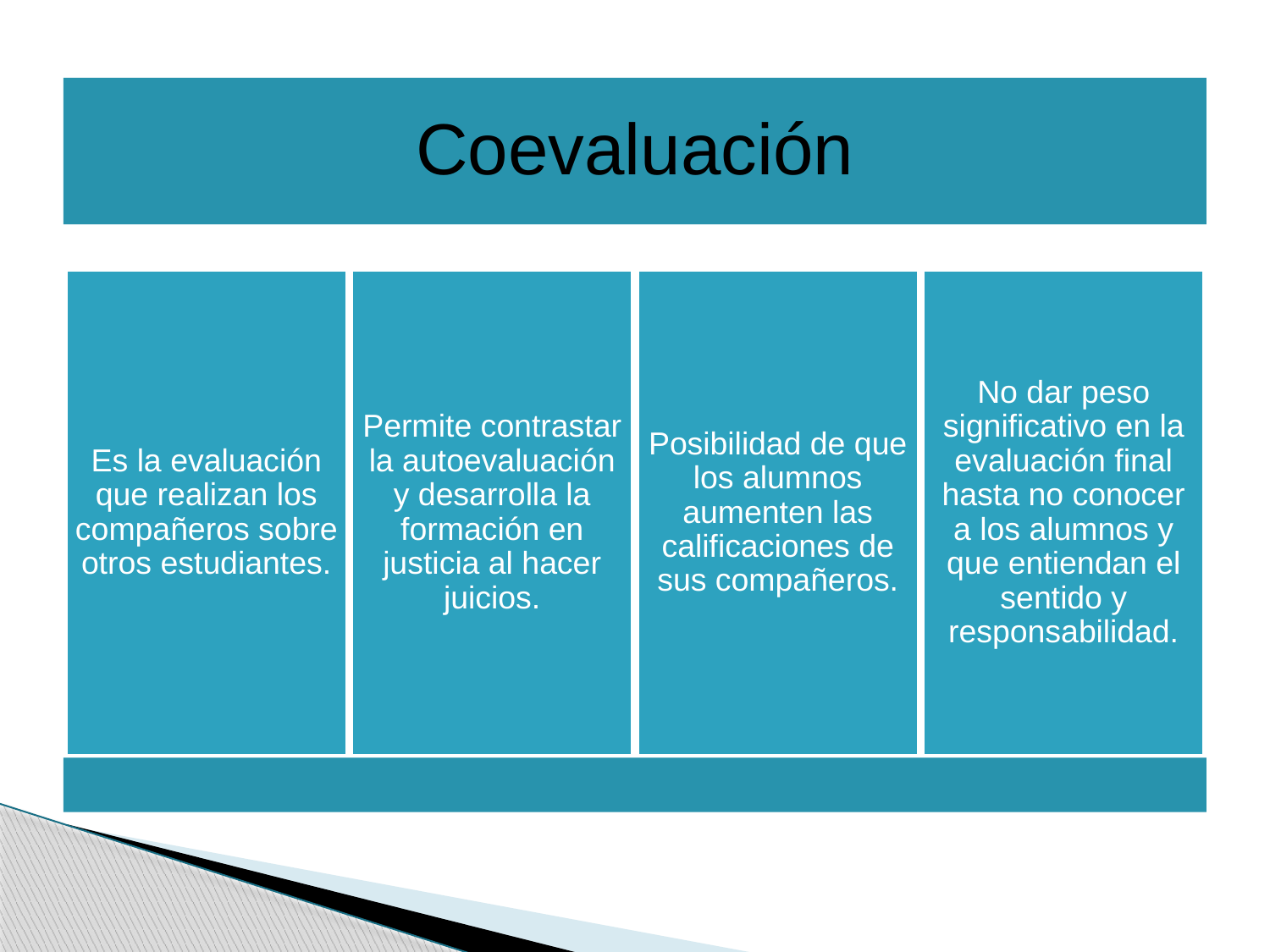

Coevaluación
Es la evaluación que realizan los compañeros sobre otros estudiantes.
Permite contrastar la autoevaluación y desarrolla la formación en justicia al hacer juicios.
Posibilidad de que los alumnos aumenten las calificaciones de sus compañeros.
No dar peso significativo en la evaluación final hasta no conocer a los alumnos y que entiendan el sentido y responsabilidad.